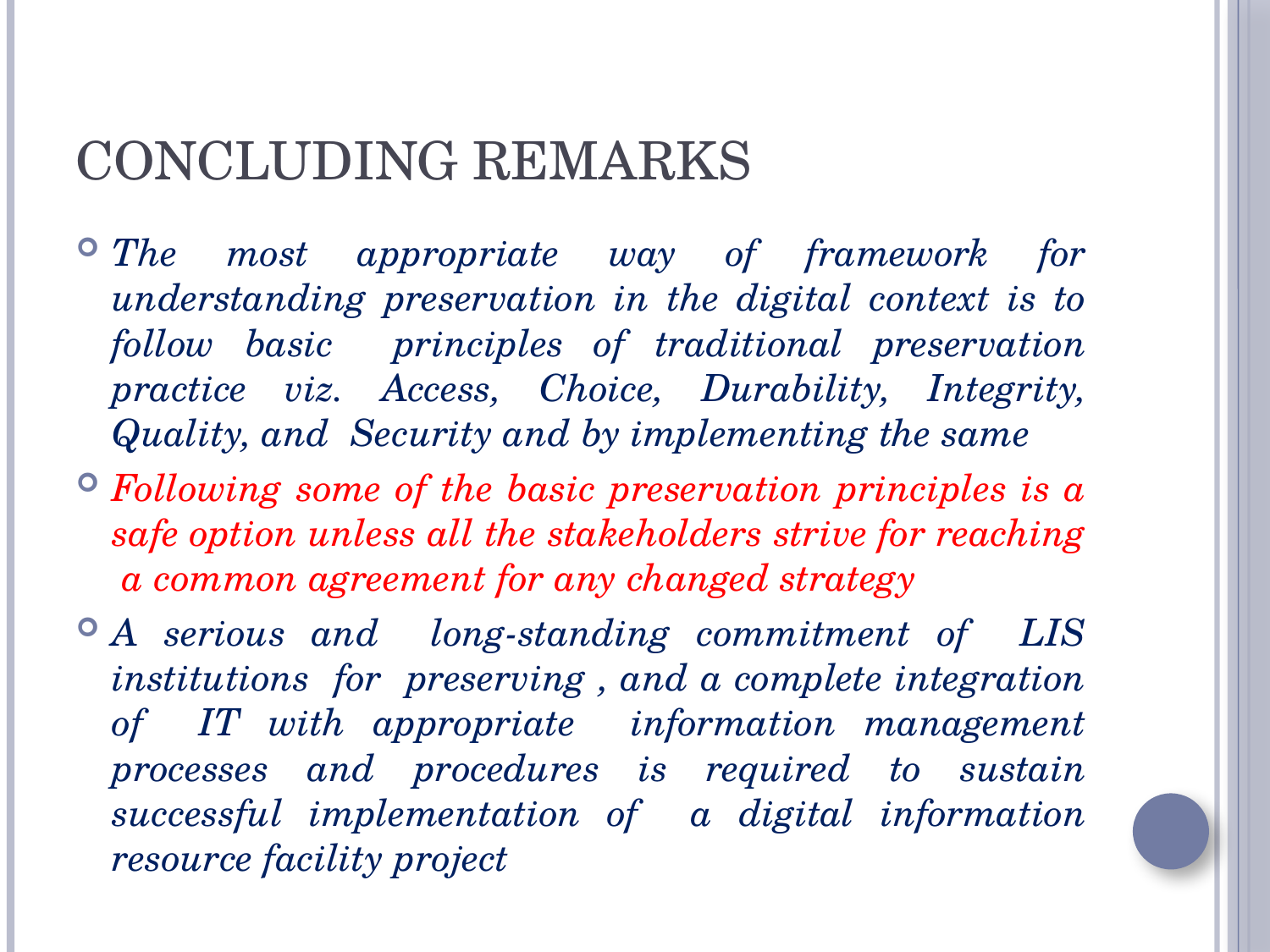

# Concluding Remarks
The most appropriate way of framework for understanding preservation in the digital context is to follow basic  principles of traditional preservation practice viz. Access, Choice, Durability, Integrity, Quality, and  Security and by implementing the same
Following some of the basic preservation principles is a safe option unless all the stakeholders strive for reaching  a common agreement for any changed strategy
A serious and  long-standing commitment of  LIS institutions  for  preserving , and a complete integration of  IT with appropriate  information management processes and procedures is required to sustain successful implementation of  a digital information resource facility project